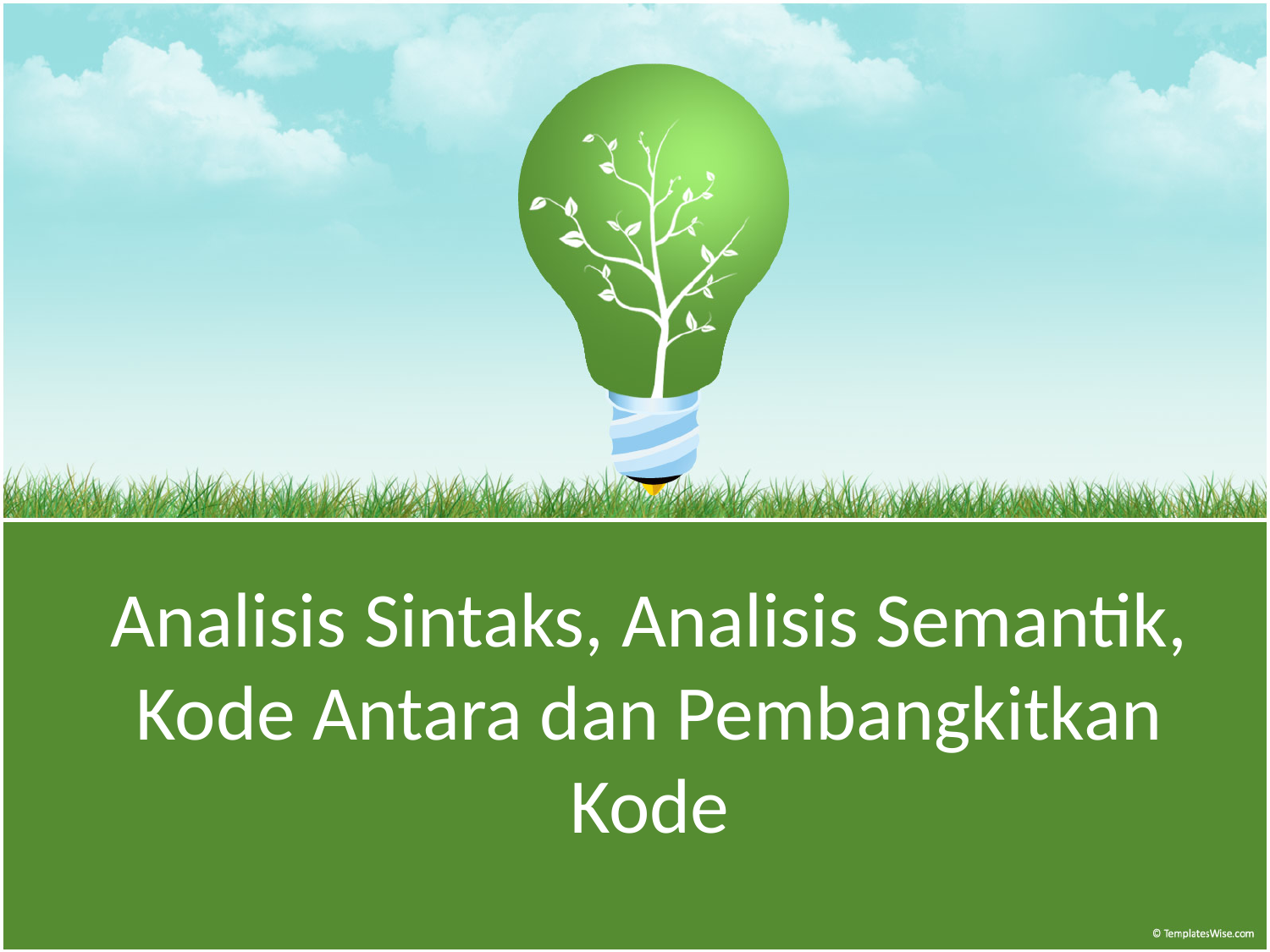

# Analisis Sintaks, Analisis Semantik, Kode Antara dan Pembangkitkan Kode